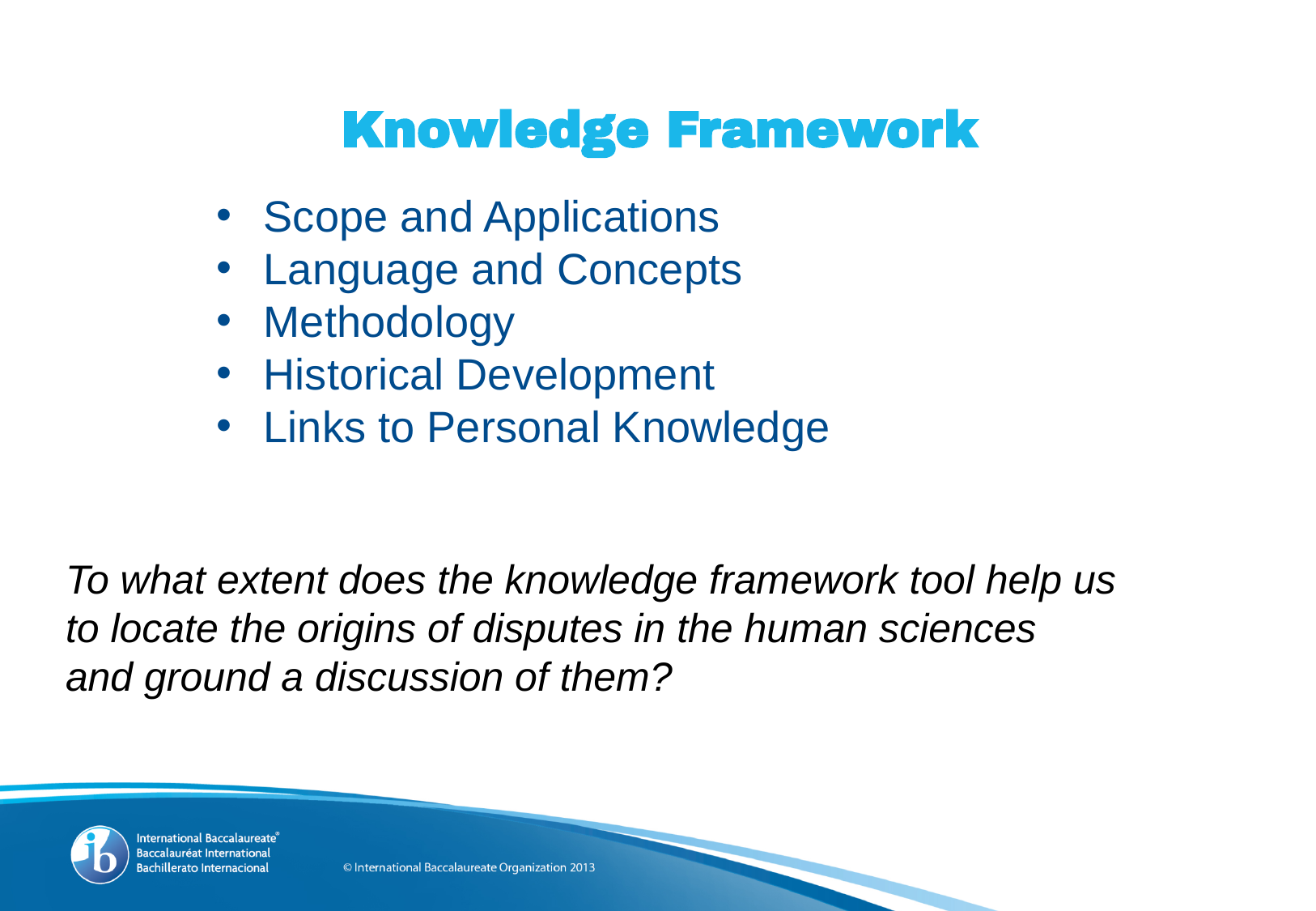

# Knowledge Framework
Scope and Applications
Language and Concepts
Methodology
Historical Development
Links to Personal Knowledge
To what extent does the knowledge framework tool help us
to locate the origins of disputes in the human sciences
and ground a discussion of them?